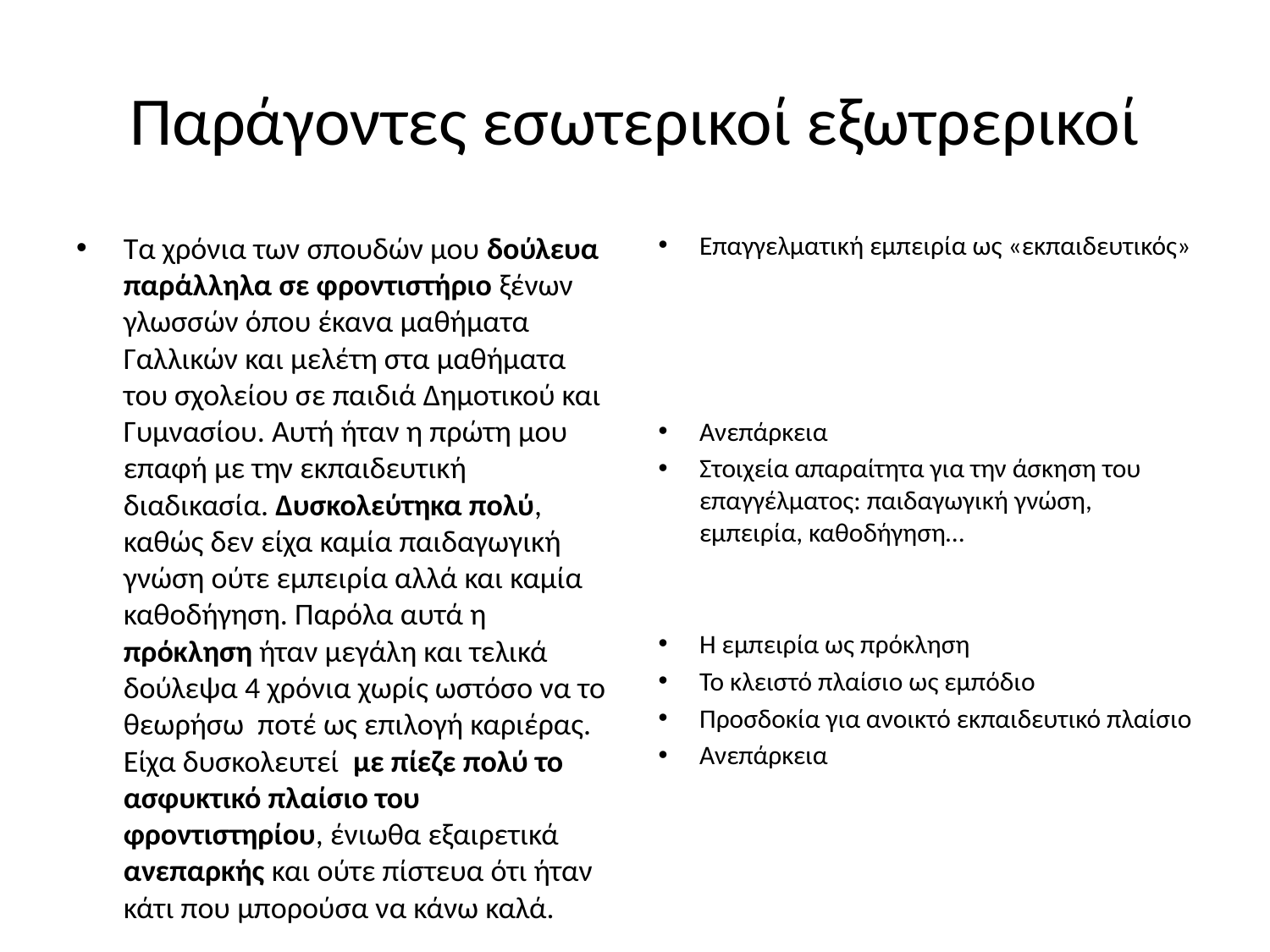

# Παράγοντες εσωτερικοί εξωτρερικοί
Τα χρόνια των σπουδών μου δούλευα παράλληλα σε φροντιστήριο ξένων γλωσσών όπου έκανα μαθήματα Γαλλικών και μελέτη στα μαθήματα του σχολείου σε παιδιά Δημοτικού και Γυμνασίου. Αυτή ήταν η πρώτη μου επαφή με την εκπαιδευτική διαδικασία. Δυσκολεύτηκα πολύ, καθώς δεν είχα καμία παιδαγωγική γνώση ούτε εμπειρία αλλά και καμία καθοδήγηση. Παρόλα αυτά η πρόκληση ήταν μεγάλη και τελικά δούλεψα 4 χρόνια χωρίς ωστόσο να το θεωρήσω  ποτέ ως επιλογή καριέρας. Είχα δυσκολευτεί  με πίεζε πολύ το ασφυκτικό πλαίσιο του φροντιστηρίου, ένιωθα εξαιρετικά ανεπαρκής και ούτε πίστευα ότι ήταν κάτι που μπορούσα να κάνω καλά.
Επαγγελματική εμπειρία ως «εκπαιδευτικός»

Ανεπάρκεια
Στοιχεία απαραίτητα για την άσκηση του επαγγέλματος: παιδαγωγική γνώση, εμπειρία, καθοδήγηση…

Η εμπειρία ως πρόκληση
Το κλειστό πλαίσιο ως εμπόδιο
Προσδοκία για ανοικτό εκπαιδευτικό πλαίσιο
Ανεπάρκεια